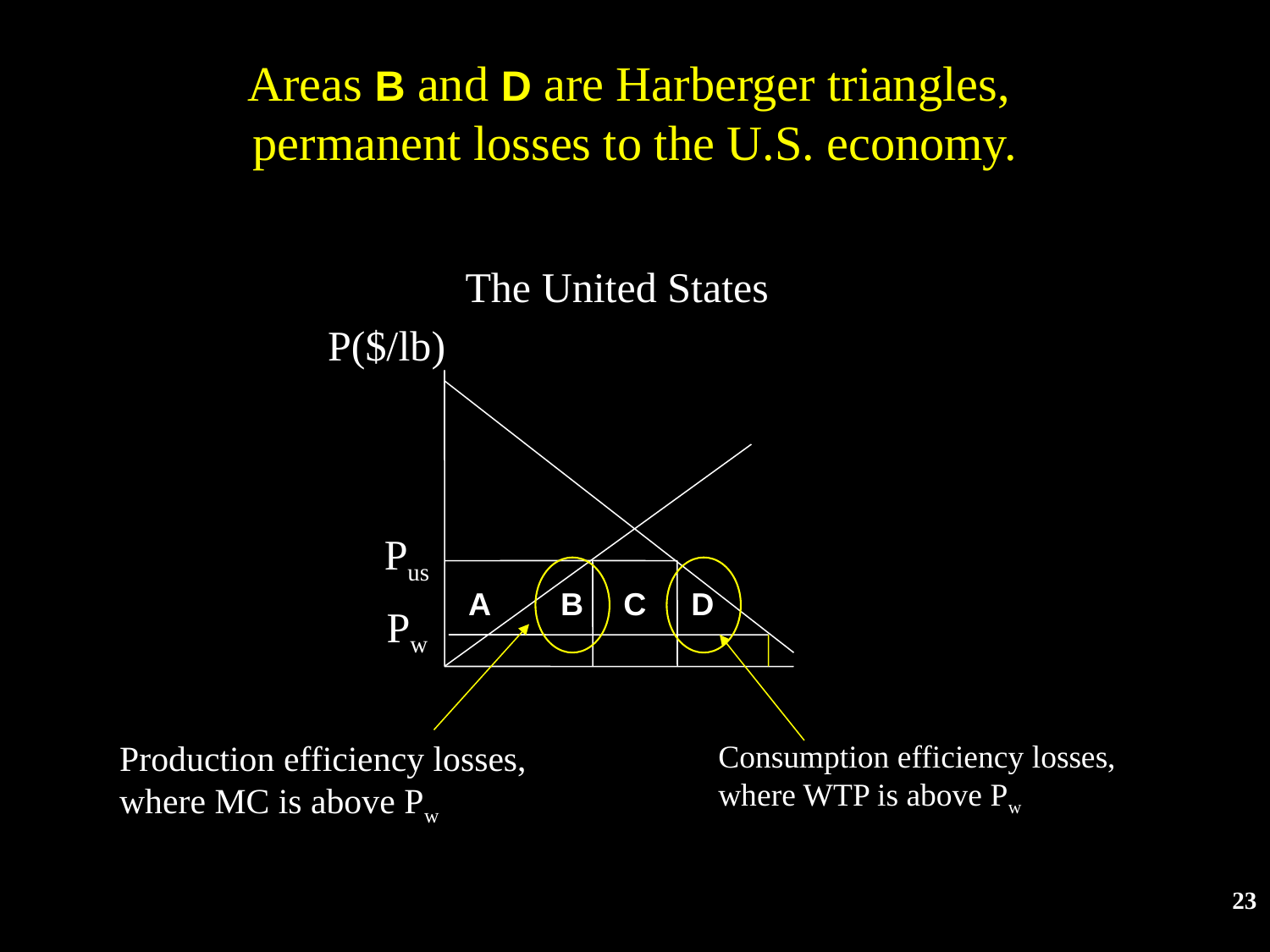

# Areas B and D are Harberger triangles, permanent losses to the U.S. economy.
The United States
P($/lb)

Pus

A
C
D
B
Pw

Production efficiency losses,
where MC is above Pw
Consumption efficiency losses,
where WTP is above Pw

23